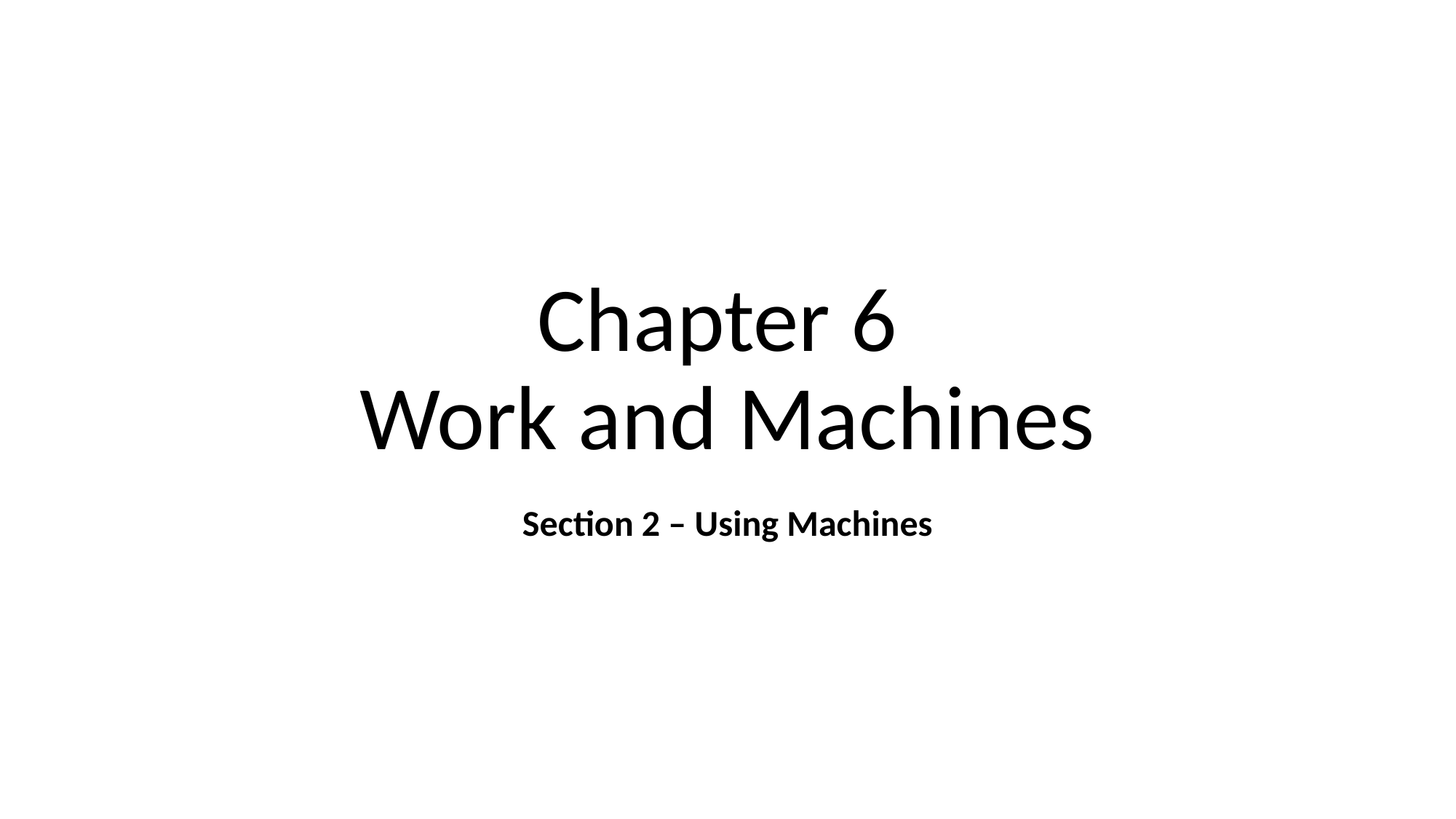

Chapter 6
Work and Machines
Section 2 – Using Machines